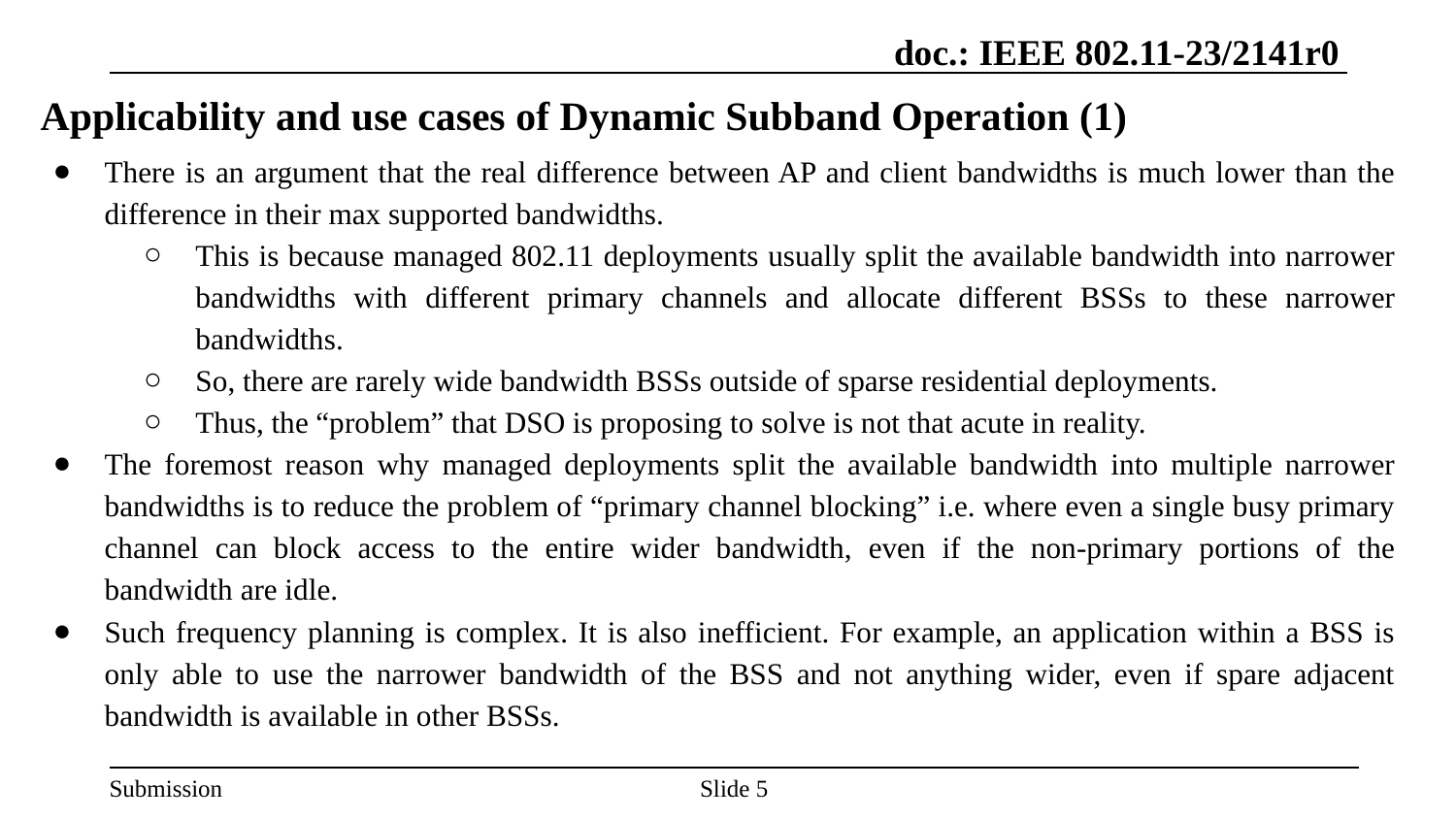

# Applicability and use cases of Dynamic Subband Operation (1)
There is an argument that the real difference between AP and client bandwidths is much lower than the difference in their max supported bandwidths.
This is because managed 802.11 deployments usually split the available bandwidth into narrower bandwidths with different primary channels and allocate different BSSs to these narrower bandwidths.
So, there are rarely wide bandwidth BSSs outside of sparse residential deployments.
Thus, the “problem” that DSO is proposing to solve is not that acute in reality.
The foremost reason why managed deployments split the available bandwidth into multiple narrower bandwidths is to reduce the problem of “primary channel blocking” i.e. where even a single busy primary channel can block access to the entire wider bandwidth, even if the non-primary portions of the bandwidth are idle.
Such frequency planning is complex. It is also inefficient. For example, an application within a BSS is only able to use the narrower bandwidth of the BSS and not anything wider, even if spare adjacent bandwidth is available in other BSSs.
Slide 5